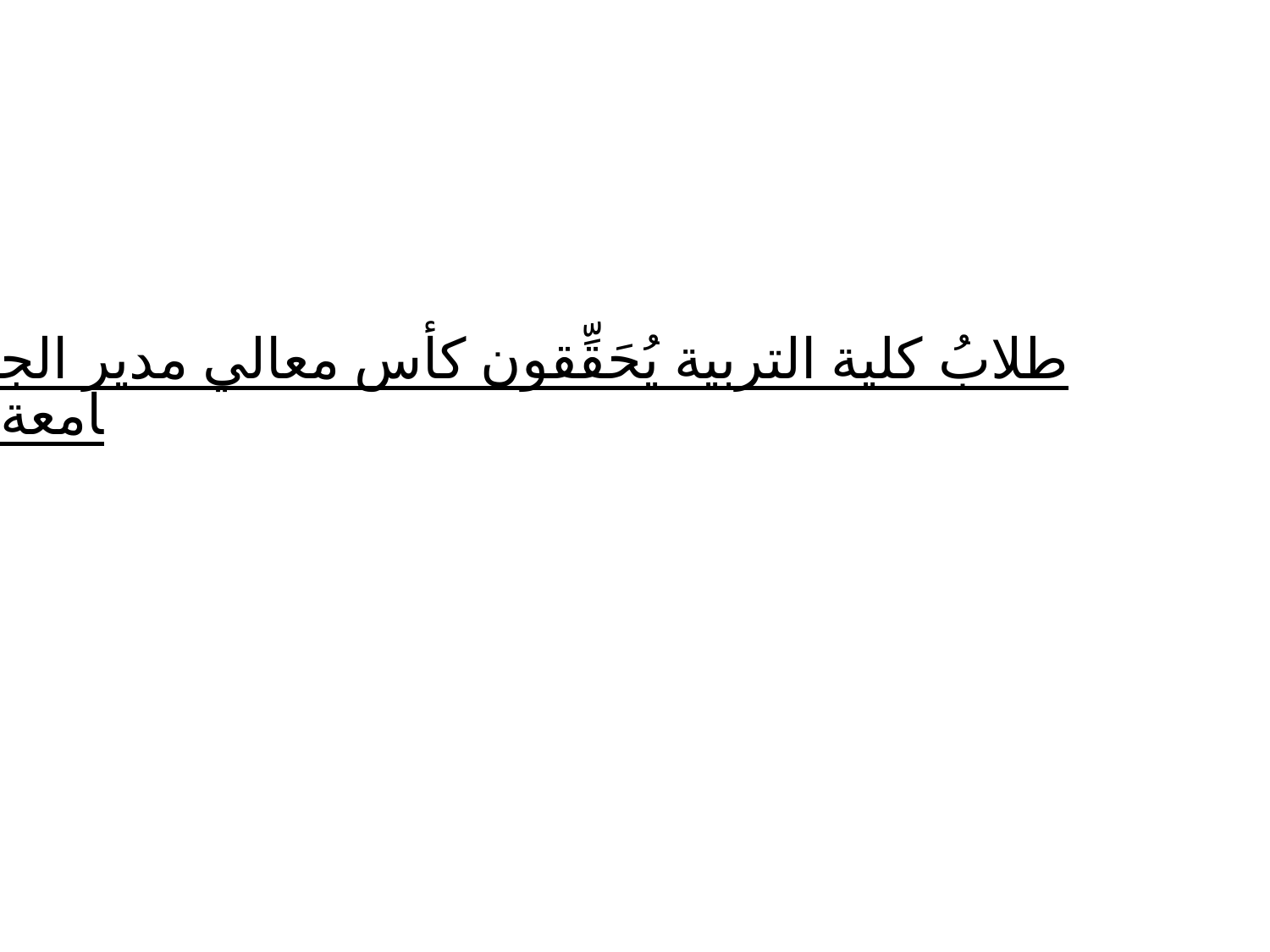

# طلابُ كلية التربية يُحَقِّقون كأس معالي مدير الجامعة